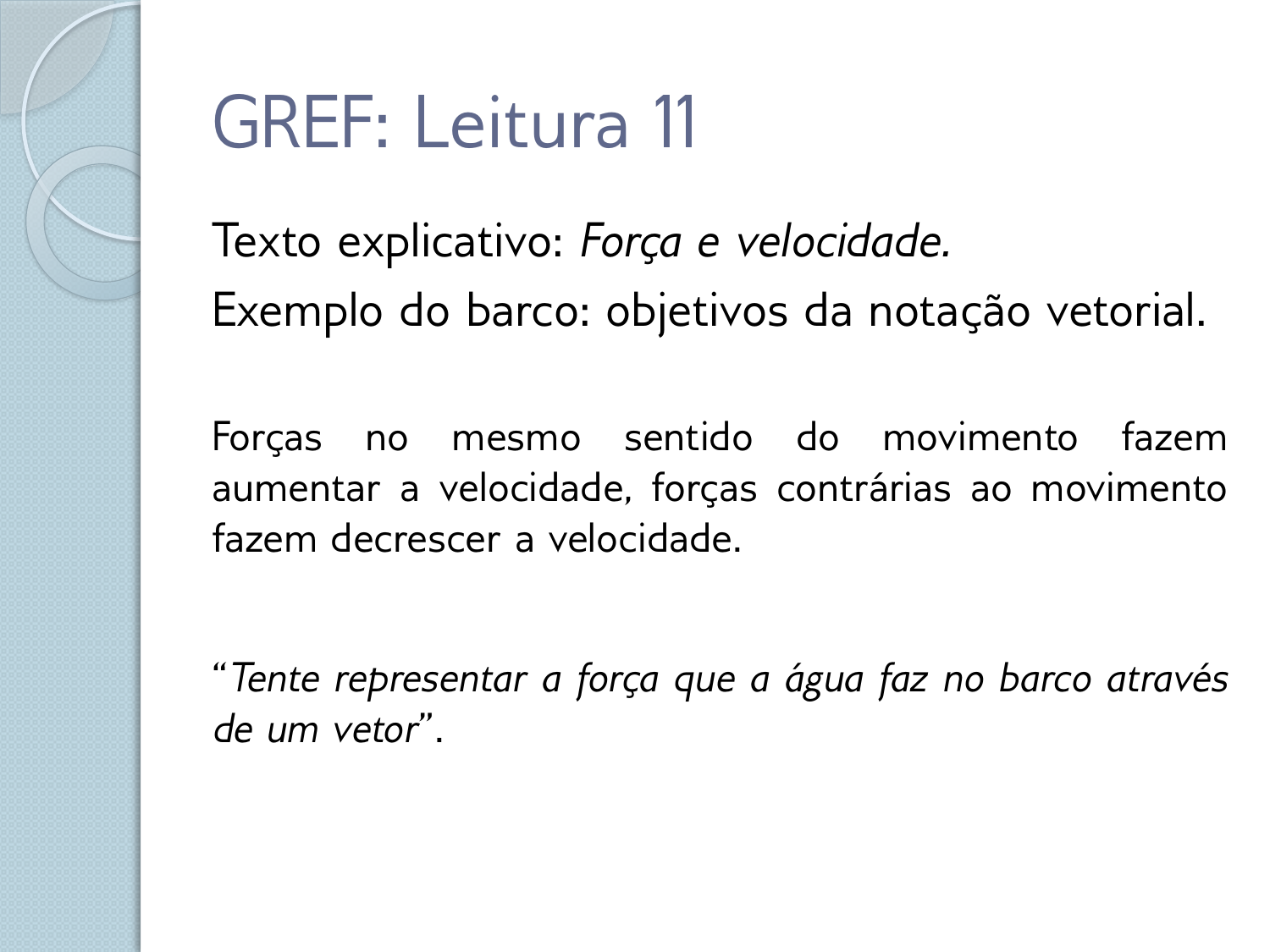

# GREF: Leitura 11
Texto explicativo: Força e velocidade.
Exemplo do barco: objetivos da notação vetorial.

Forças no mesmo sentido do movimento fazem aumentar a velocidade, forças contrárias ao movimento fazem decrescer a velocidade.

“Tente representar a força que a água faz no barco através de um vetor”.